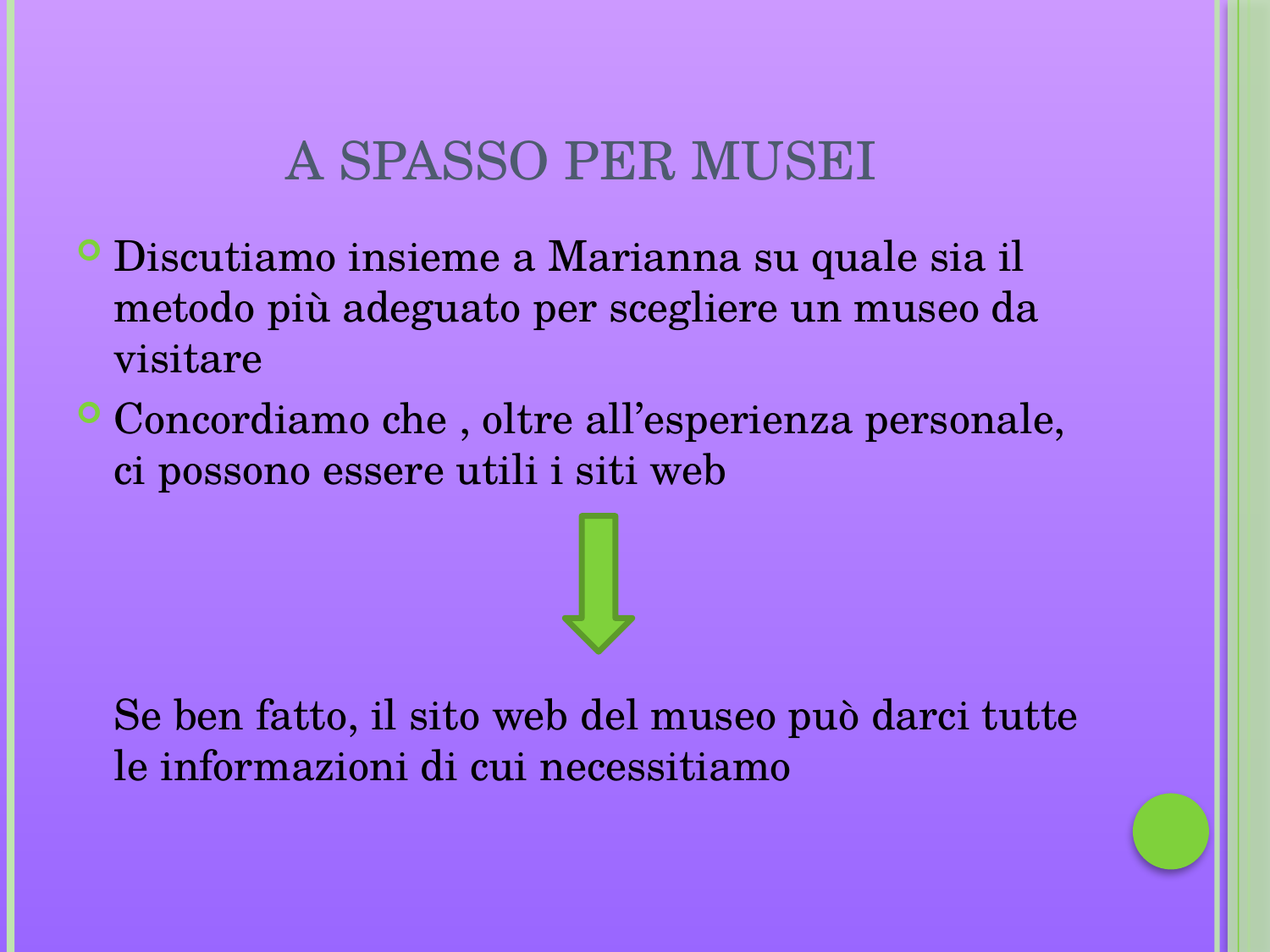

# A spasso per musei
Discutiamo insieme a Marianna su quale sia il metodo più adeguato per scegliere un museo da visitare
Concordiamo che , oltre all’esperienza personale, ci possono essere utili i siti web

	Se ben fatto, il sito web del museo può darci tutte le informazioni di cui necessitiamo